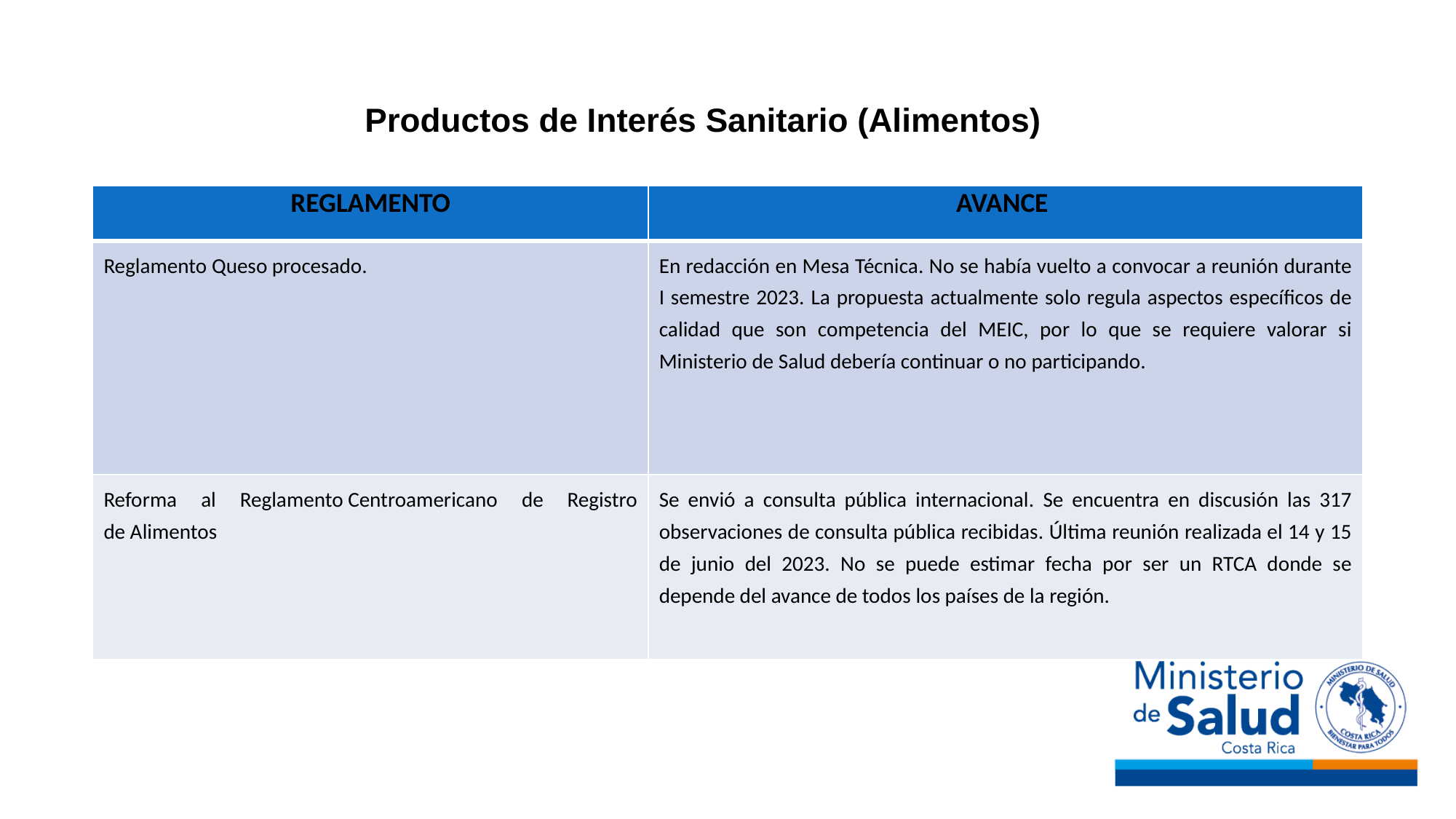

# Productos de Interés Sanitario (Alimentos)
| Reglamento | Avance |
| --- | --- |
| Reglamento Queso procesado. | En redacción en Mesa Técnica. No se había vuelto a convocar a reunión durante I semestre 2023. La propuesta actualmente solo regula aspectos específicos de calidad que son competencia del MEIC, por lo que se requiere valorar si Ministerio de Salud debería continuar o no participando. |
| Reforma al Reglamento Centroamericano de Registro de Alimentos | Se envió a consulta pública internacional. Se encuentra en discusión las 317 observaciones de consulta pública recibidas. Última reunión realizada el 14 y 15 de junio del 2023. No se puede estimar fecha por ser un RTCA donde se depende del avance de todos los países de la región. |